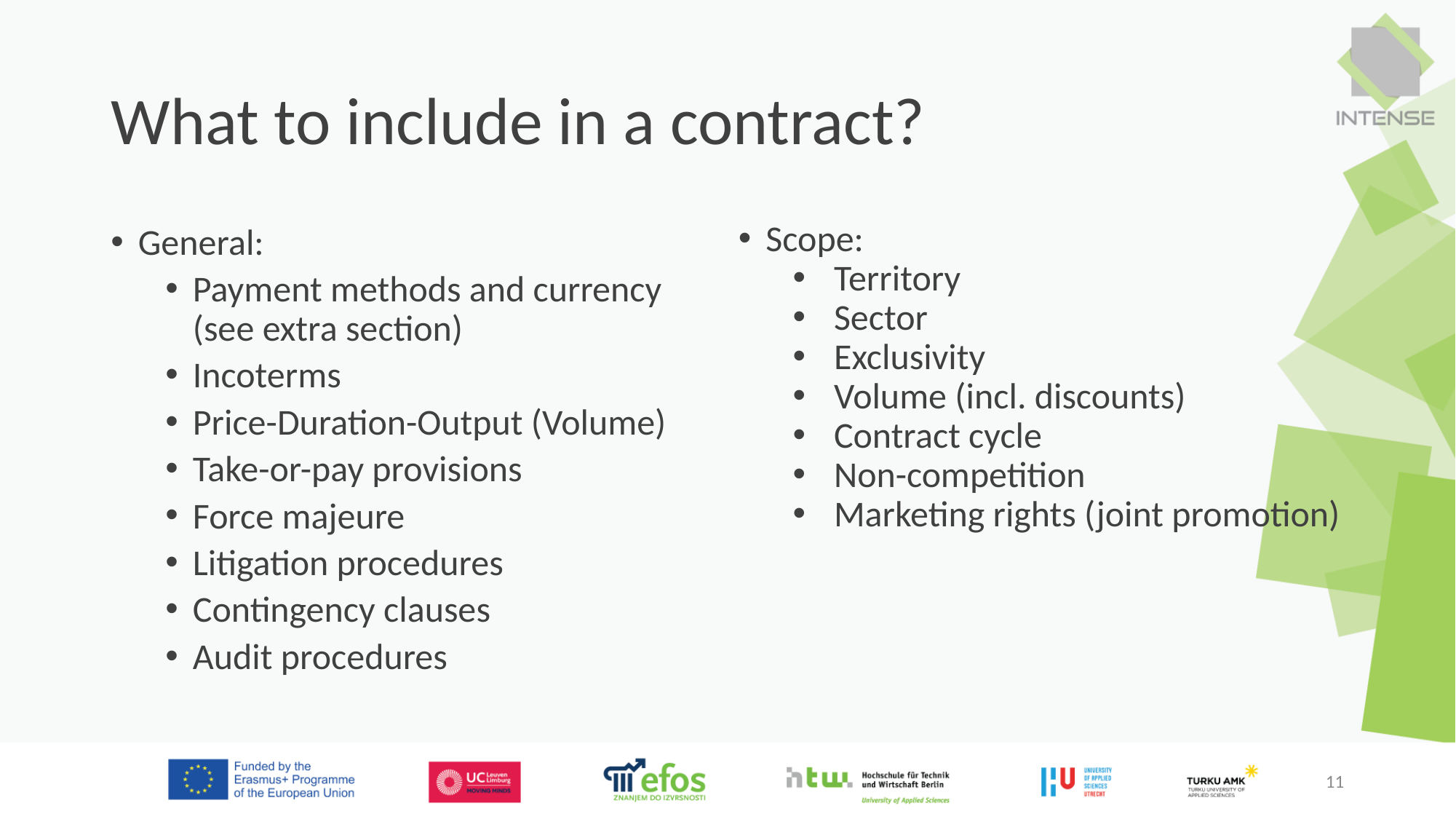

# What to include in a contract?
Scope:
Territory
Sector
Exclusivity
Volume (incl. discounts)
Contract cycle
Non-competition
Marketing rights (joint promotion)

General:
Payment methods and currency (see extra section)
Incoterms
Price-Duration-Output (Volume)
Take-or-pay provisions
Force majeure
Litigation procedures
Contingency clauses
Audit procedures

11